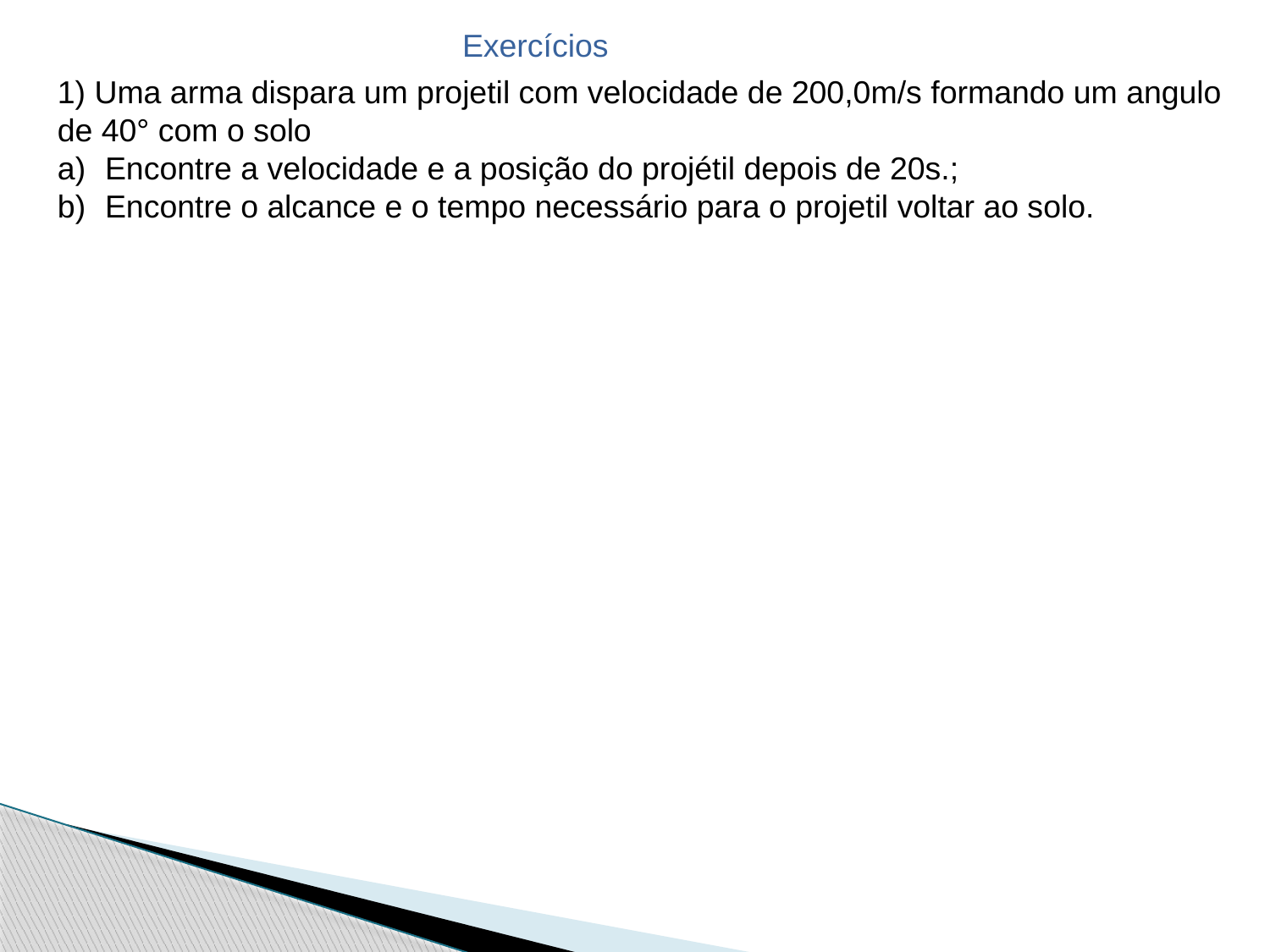

Exercícios
1) Uma arma dispara um projetil com velocidade de 200,0m/s formando um angulo de 40° com o solo
Encontre a velocidade e a posição do projétil depois de 20s.;
Encontre o alcance e o tempo necessário para o projetil voltar ao solo.